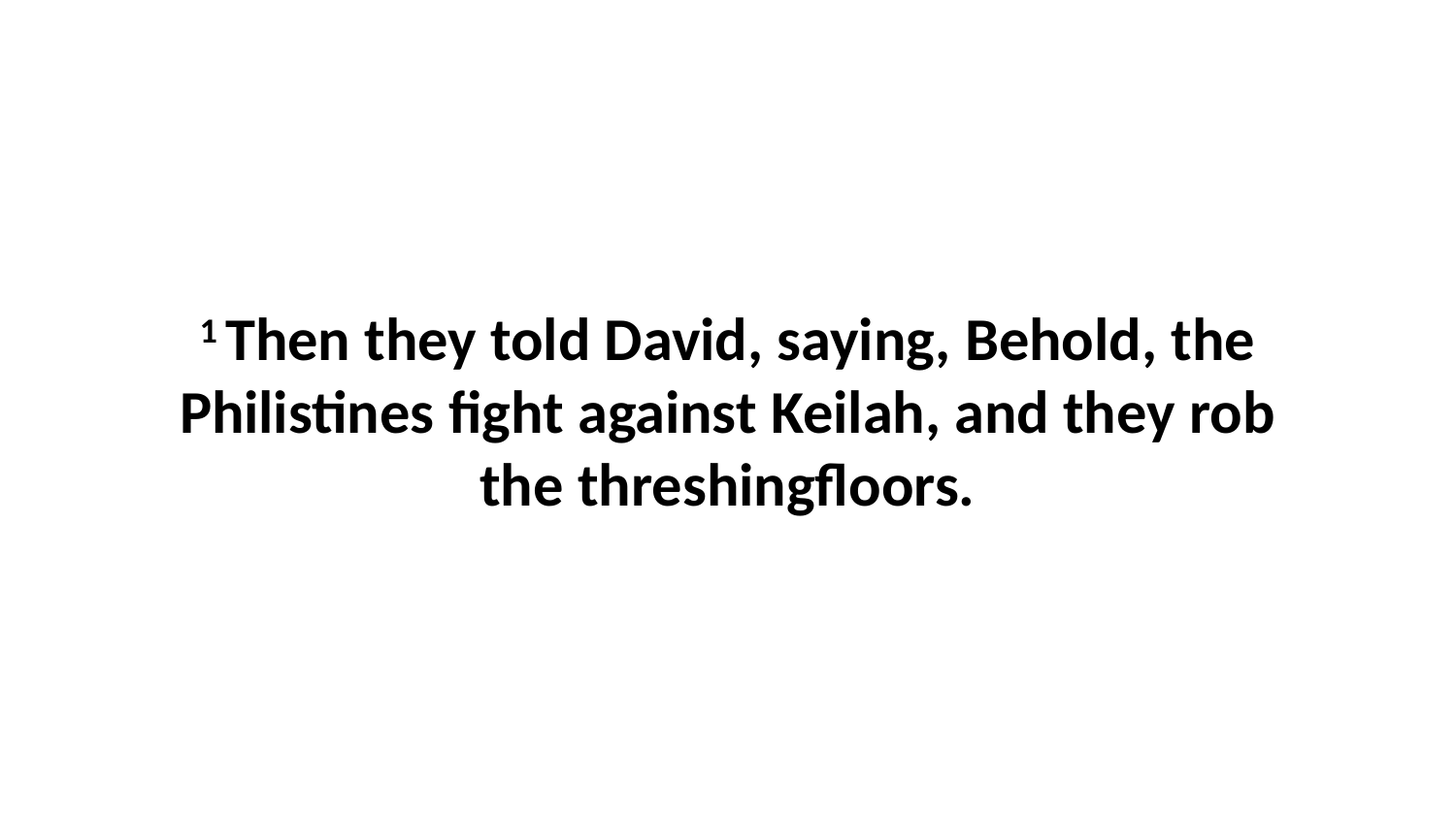

1 Then they told David, saying, Behold, the Philistines fight against Keilah, and they rob the threshingfloors.